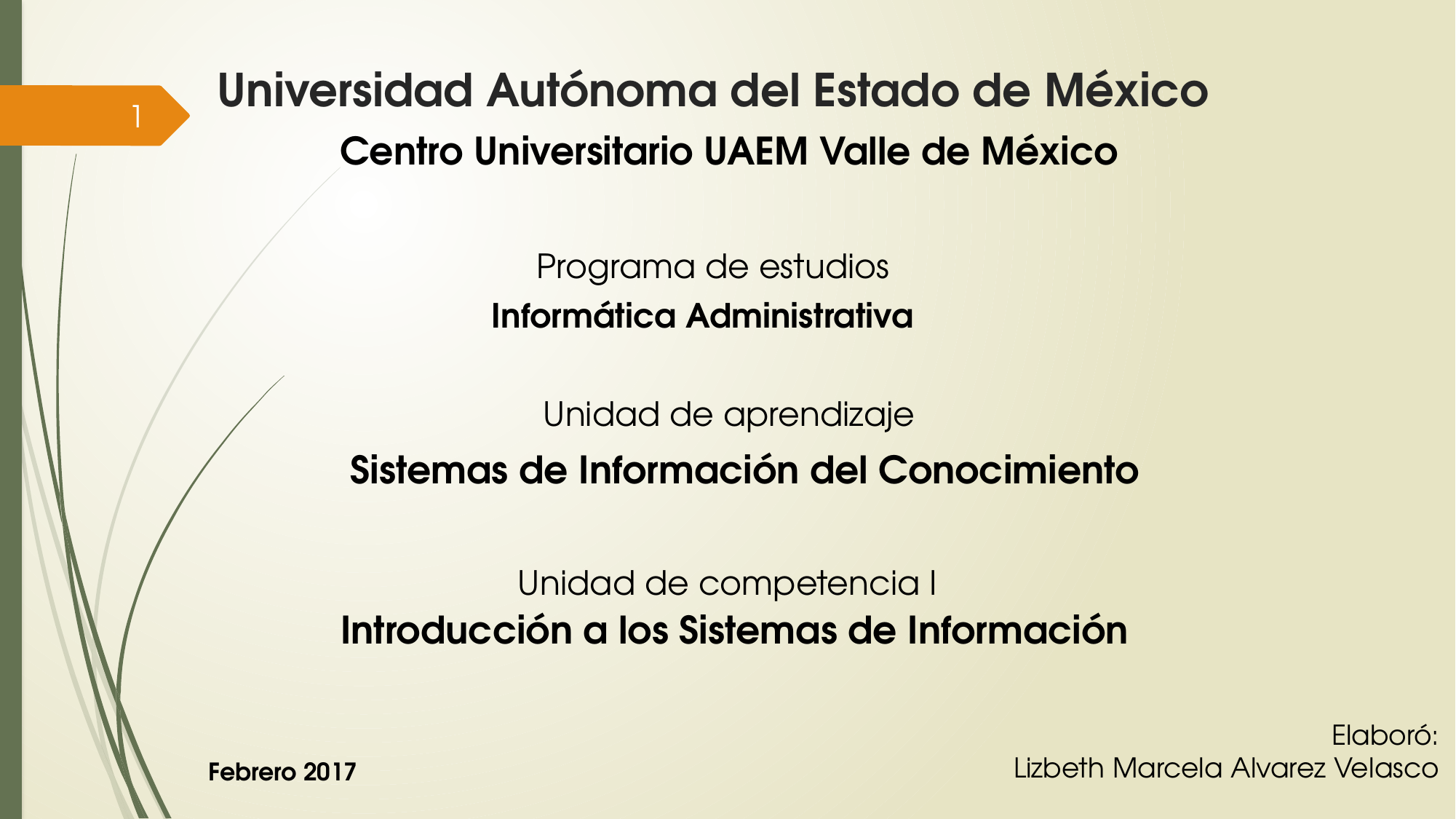

Universidad Autónoma del Estado de México
1
Centro Universitario UAEM Valle de México
Programa de estudios
Informática Administrativa
Unidad de aprendizaje
Sistemas de Información del Conocimiento
Unidad de competencia I
Introducción a los Sistemas de Información
Elaboró:
Lizbeth Marcela Alvarez Velasco
Febrero 2017